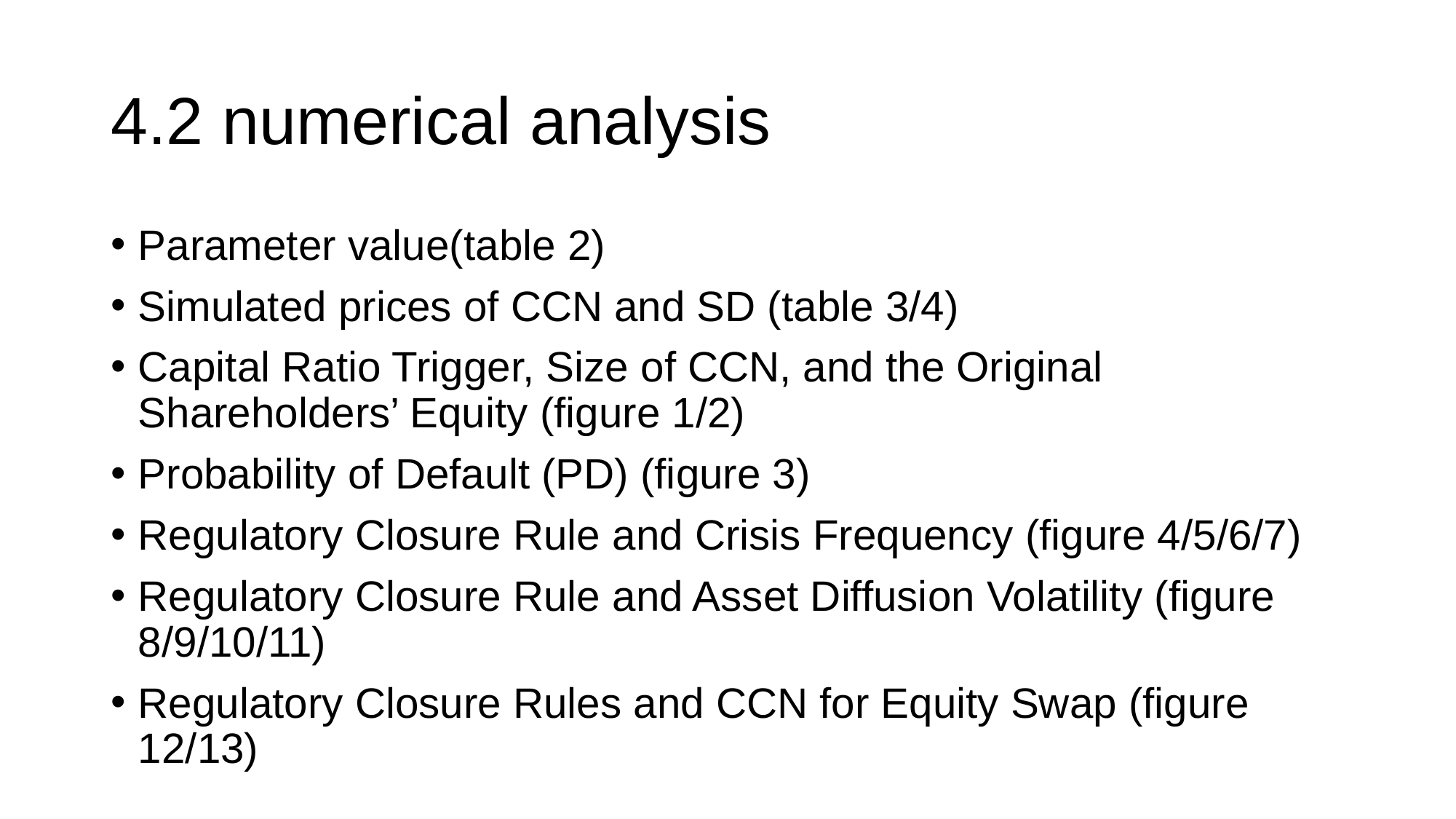

# 4.2 numerical analysis
Parameter value(table 2)
Simulated prices of CCN and SD (table 3/4)
Capital Ratio Trigger, Size of CCN, and the Original Shareholders’ Equity (figure 1/2)
Probability of Default (PD) (figure 3)
Regulatory Closure Rule and Crisis Frequency (figure 4/5/6/7)
Regulatory Closure Rule and Asset Diffusion Volatility (figure 8/9/10/11)
Regulatory Closure Rules and CCN for Equity Swap (figure 12/13)